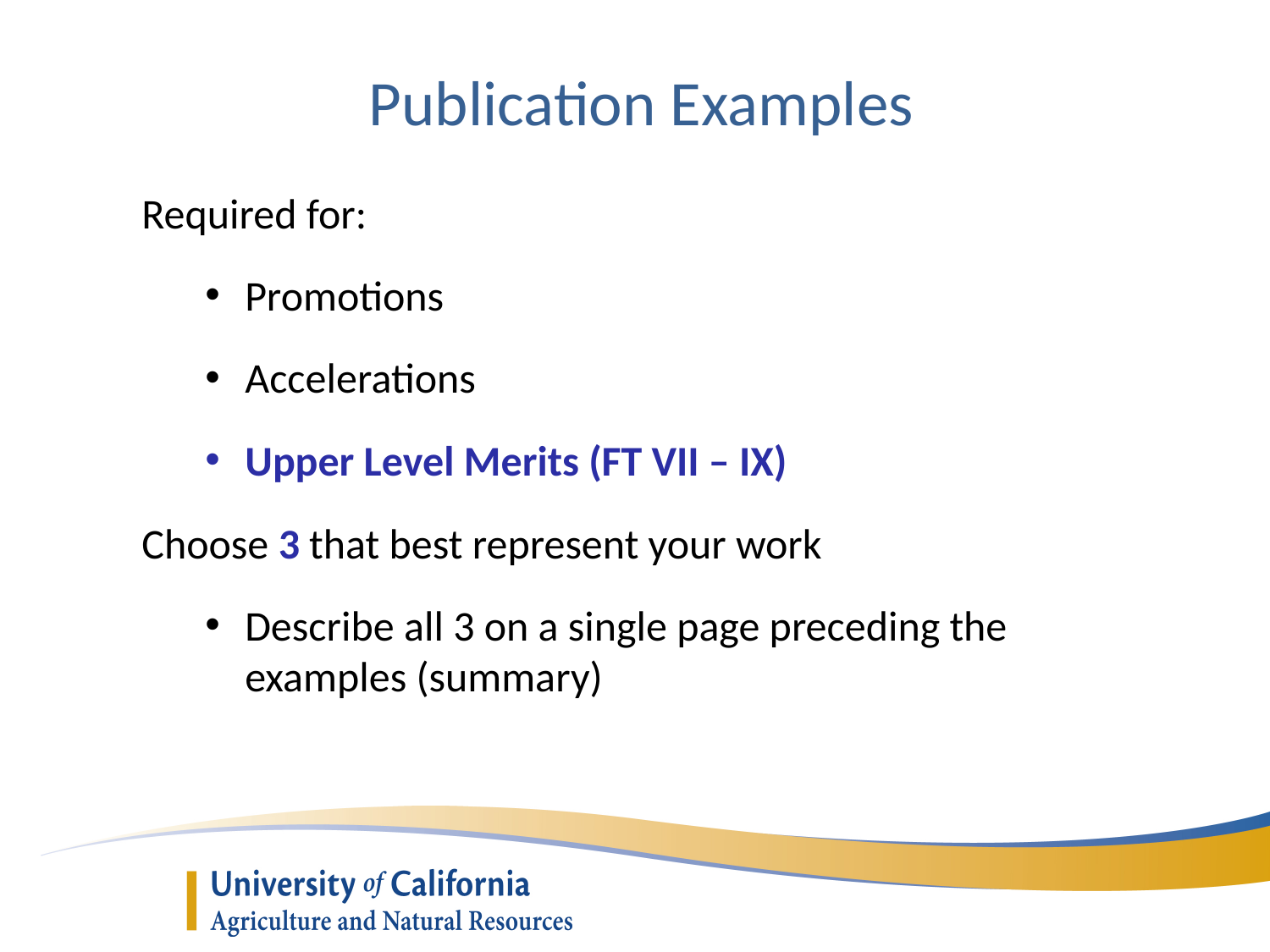

Publication Examples
Required for:
Promotions
Accelerations
Upper Level Merits (FT VII – IX)
Choose 3 that best represent your work
Describe all 3 on a single page preceding the examples (summary)